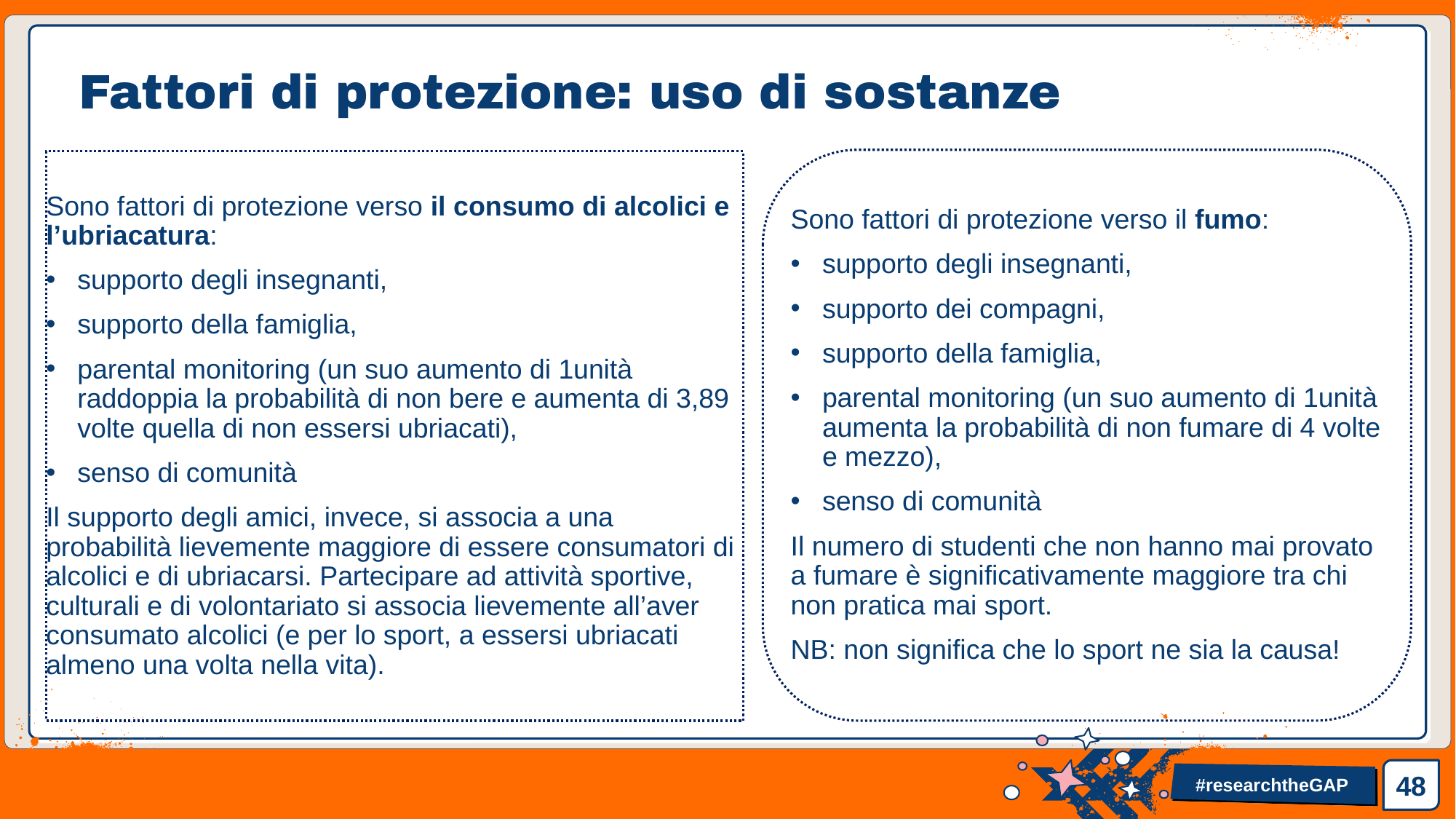

# Fattori di protezione: uso di sostanze
Sono fattori di protezione verso il fumo:
supporto degli insegnanti,
supporto dei compagni,
supporto della famiglia,
parental monitoring (un suo aumento di 1unità aumenta la probabilità di non fumare di 4 volte e mezzo),
senso di comunità
Il numero di studenti che non hanno mai provato a fumare è significativamente maggiore tra chi non pratica mai sport.
NB: non significa che lo sport ne sia la causa!
Sono fattori di protezione verso il consumo di alcolici e l’ubriacatura:
supporto degli insegnanti,
supporto della famiglia,
parental monitoring (un suo aumento di 1unità raddoppia la probabilità di non bere e aumenta di 3,89 volte quella di non essersi ubriacati),
senso di comunità
Il supporto degli amici, invece, si associa a una probabilità lievemente maggiore di essere consumatori di alcolici e di ubriacarsi. Partecipare ad attività sportive, culturali e di volontariato si associa lievemente all’aver consumato alcolici (e per lo sport, a essersi ubriacati almeno una volta nella vita).
48
#researchtheGAP